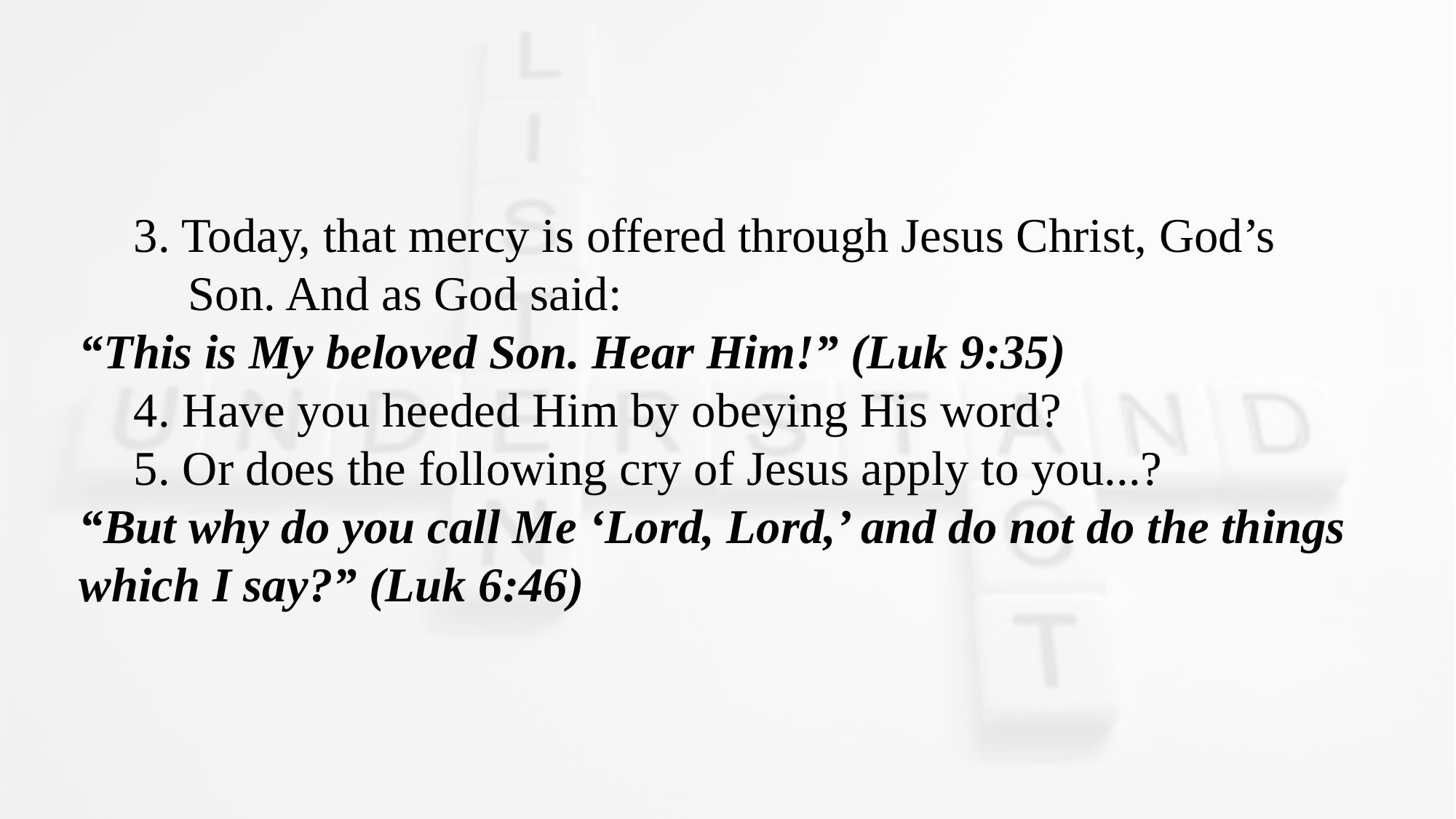

3. Today, that mercy is offered through Jesus Christ, God’s Son. And as God said:
“This is My beloved Son. Hear Him!” (Luk 9:35)
4. Have you heeded Him by obeying His word?
5. Or does the following cry of Jesus apply to you...?
“But why do you call Me ‘Lord, Lord,’ and do not do the things which I say?” (Luk 6:46)